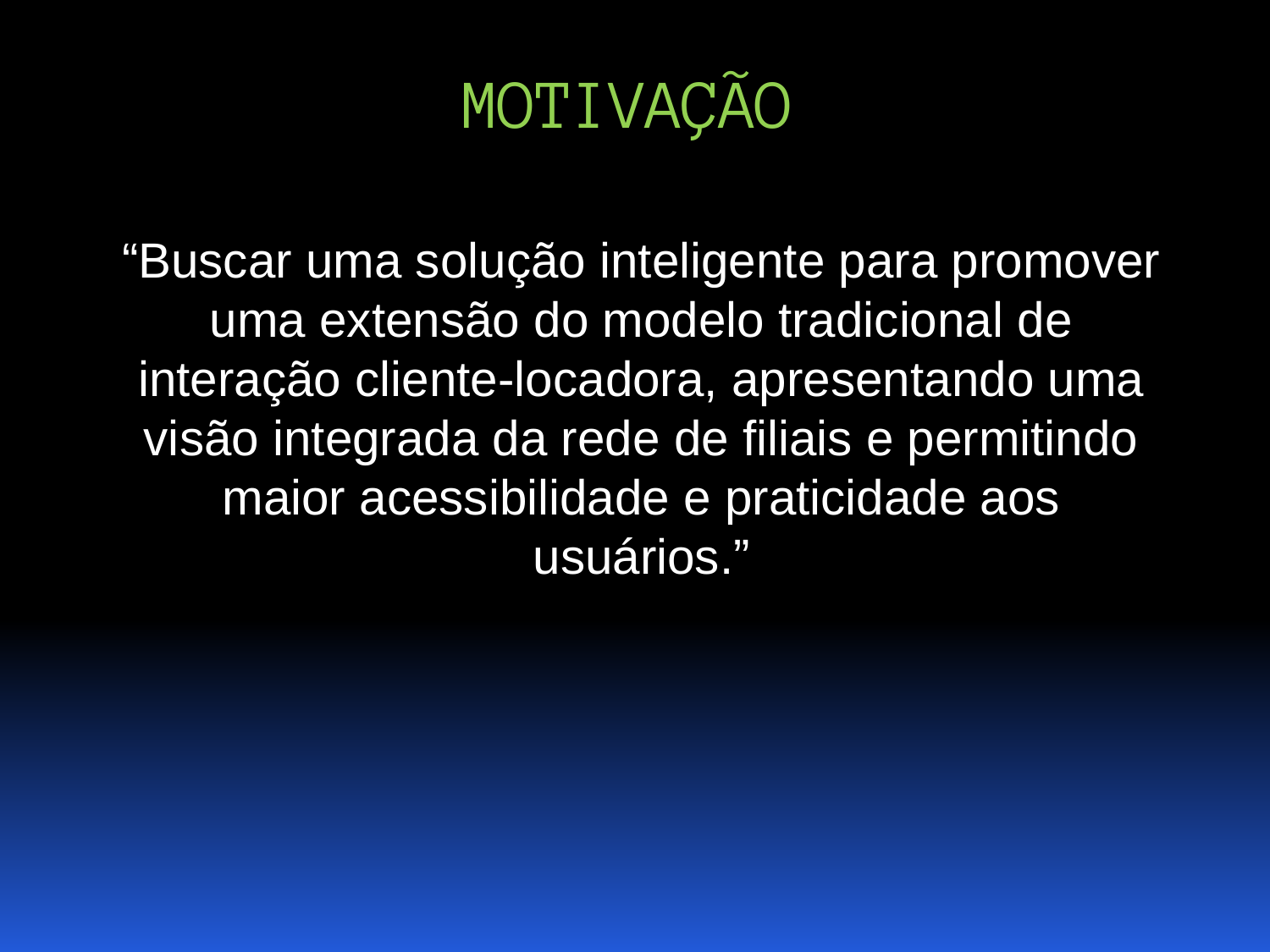

MOTIVAÇÃO
	“Buscar uma solução inteligente para promover uma extensão do modelo tradicional de interação cliente-locadora, apresentando uma visão integrada da rede de filiais e permitindo maior acessibilidade e praticidade aos usuários.”